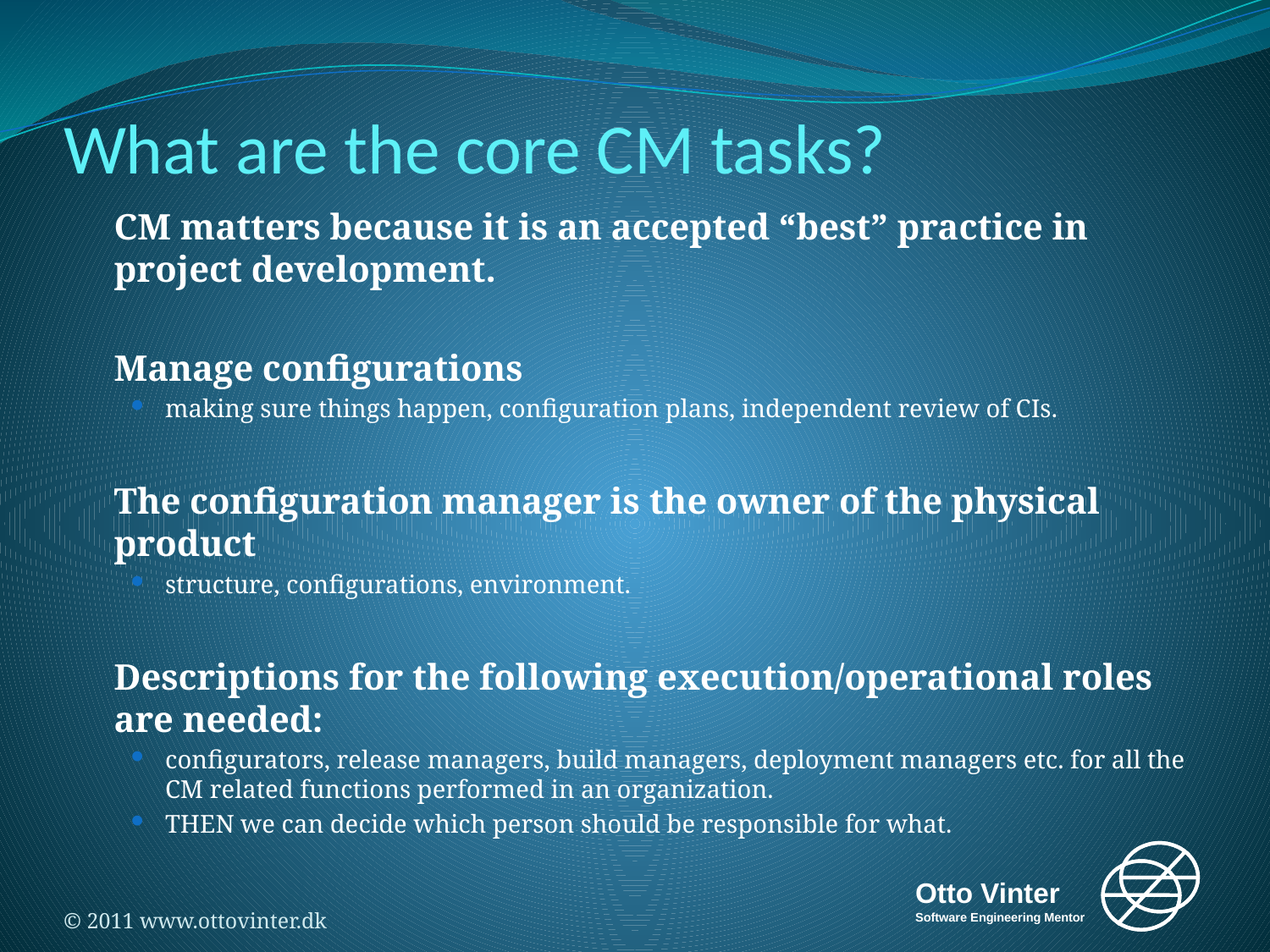

# What are the core CM tasks?
	CM matters because it is an accepted “best” practice in project development.

	Manage configurations
making sure things happen, configuration plans, independent review of CIs.

	The configuration manager is the owner of the physical product
structure, configurations, environment.

	Descriptions for the following execution/operational roles are needed:
configurators, release managers, build managers, deployment managers etc. for all the CM related functions performed in an organization.
THEN we can decide which person should be responsible for what.

© 2011 www.ottovinter.dk